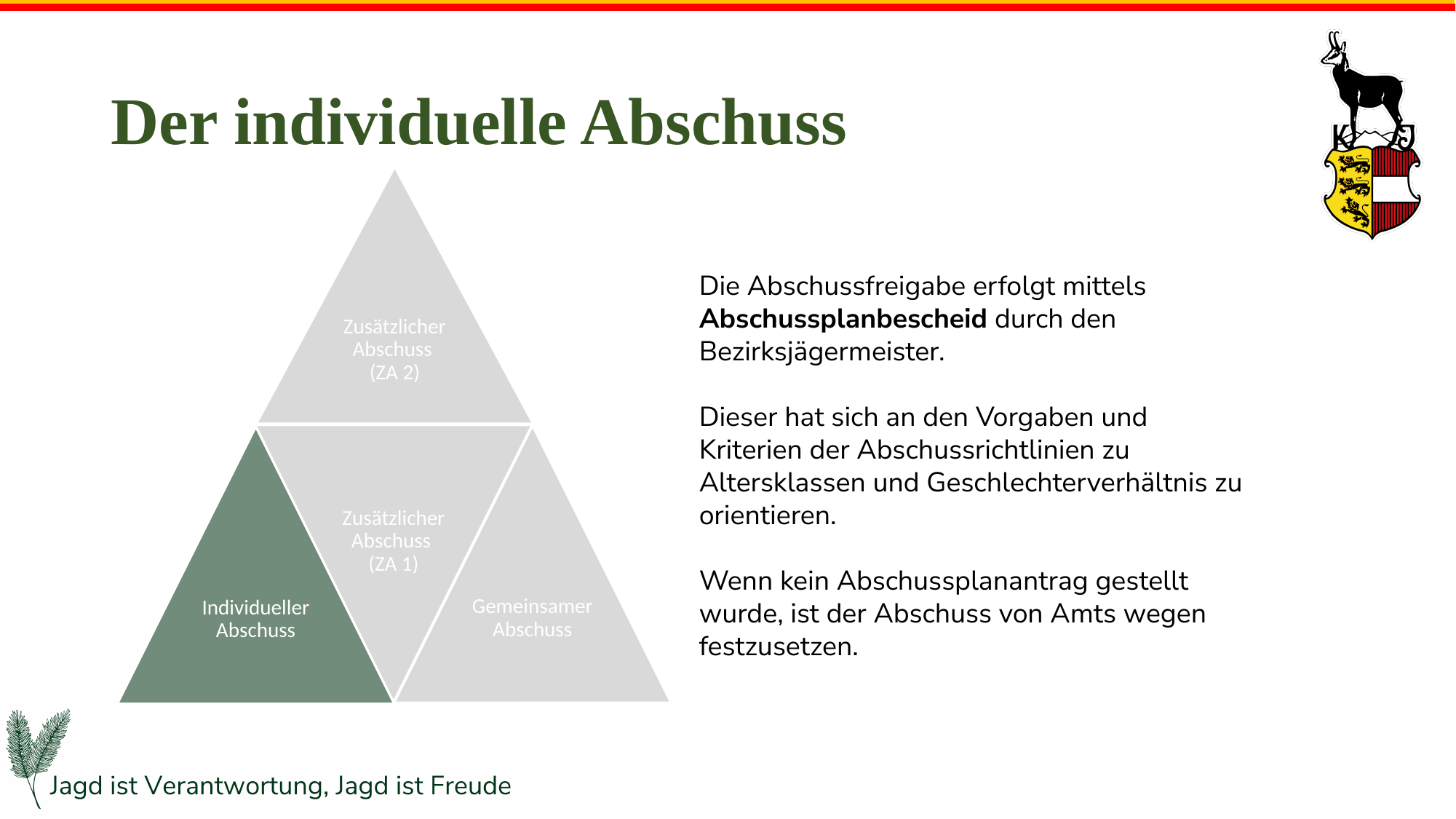

# Der individuelle Abschuss
Zusätzlicher Abschuss
(ZA 2)

Die Abschussfreigabe erfolgt mittels Abschussplanbescheid durch den Bezirksjägermeister.

Dieser hat sich an den Vorgaben und Kriterien der Abschussrichtlinien zu Altersklassen und Geschlechterverhältnis zu orientieren.

Wenn kein Abschussplanantrag gestellt wurde, ist der Abschuss von Amts wegen festzusetzen.

Zusätzlicher Abschuss
(ZA 1)
Gemeinsamer Abschuss

Individueller Abschuss